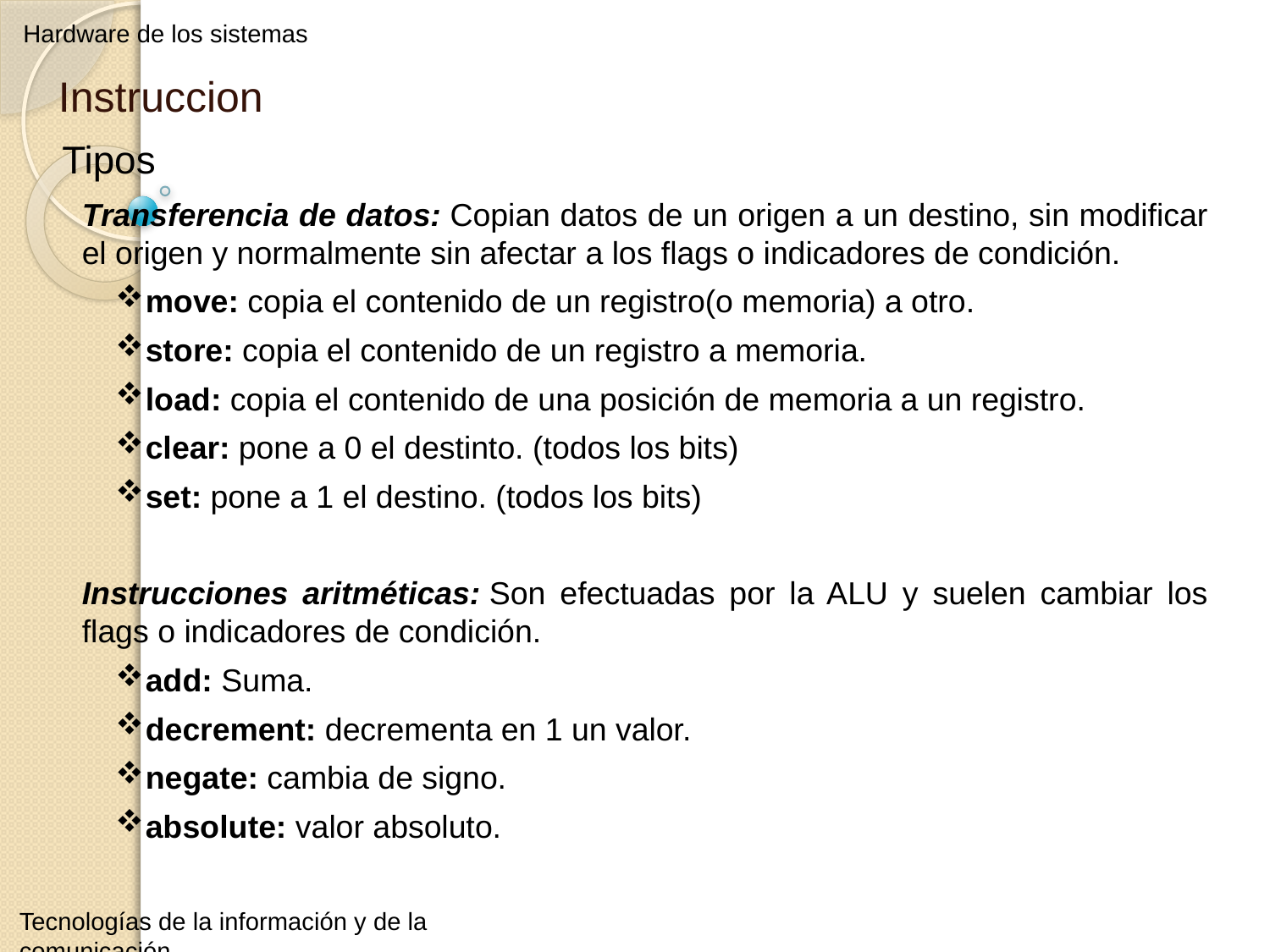

Hardware de los sistemas
Instruccion
Tipos
Transferencia de datos: Copian datos de un origen a un destino, sin modificar el origen y normalmente sin afectar a los flags o indicadores de condición.
move: copia el contenido de un registro(o memoria) a otro.
store: copia el contenido de un registro a memoria.
load: copia el contenido de una posición de memoria a un registro.
clear: pone a 0 el destinto. (todos los bits)
set: pone a 1 el destino. (todos los bits)

Instrucciones aritméticas: Son efectuadas por la ALU y suelen cambiar los flags o indicadores de condición.
add: Suma.
decrement: decrementa en 1 un valor.
negate: cambia de signo.
absolute: valor absoluto.

Tecnologías de la información y de la comunicación